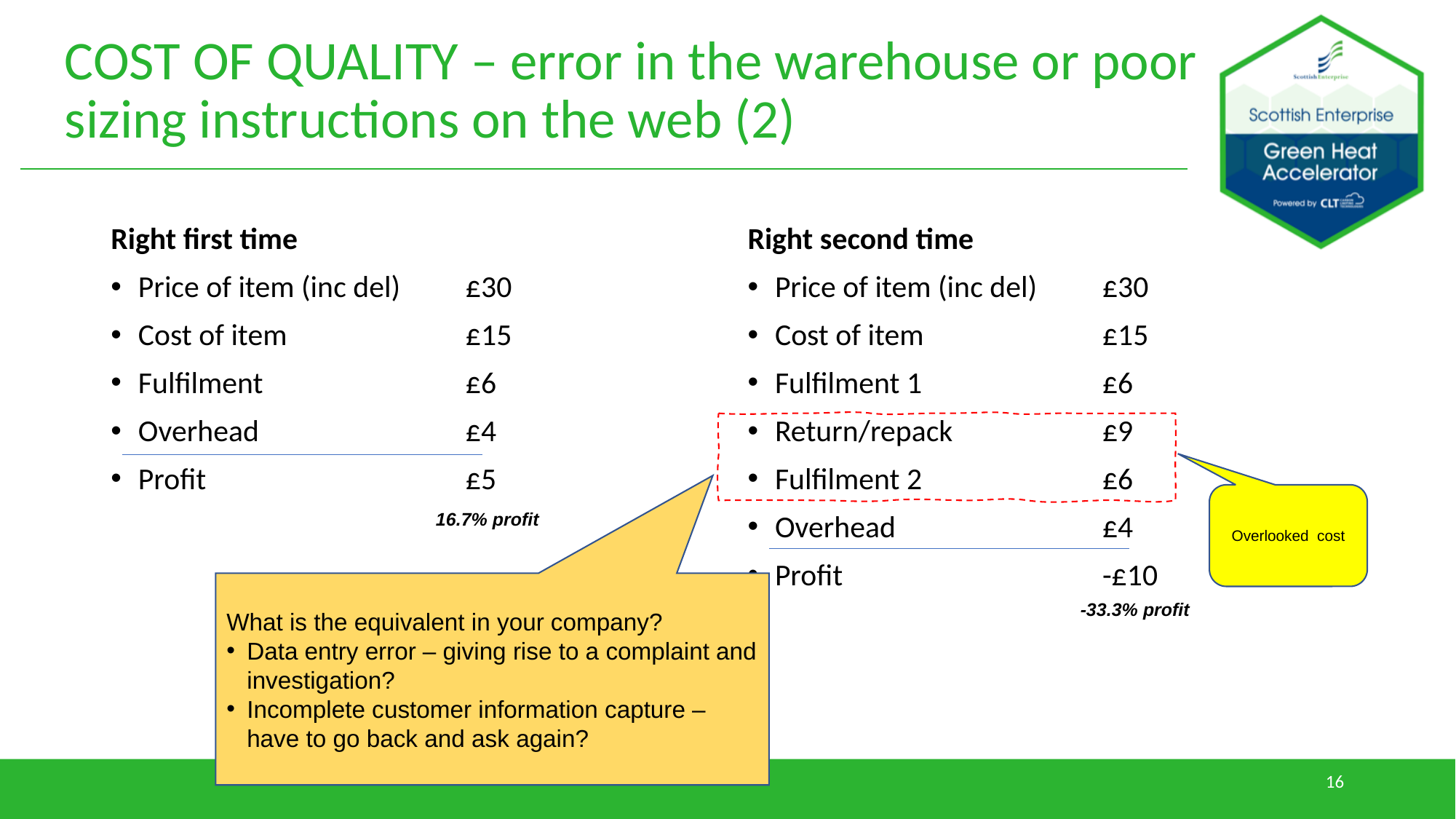

# COST OF QUALITY – error in the warehouse or poor sizing instructions on the web (2)
Right first time
Price of item (inc del) 	£30
Cost of item		£15
Fulfilment		£6
Overhead		£4
Profit			£5
Right second time
Price of item (inc del)	£30
Cost of item		£15
Fulfilment 1		£6
Return/repack		£9
Fulfilment 2		£6
Overhead		£4
Profit			-£10

Overlooked  cost
16.7% profit
What is the equivalent in your company?
Data entry error – giving rise to a complaint and investigation?
Incomplete customer information capture – have to go back and ask again?
-33.3% profit
16